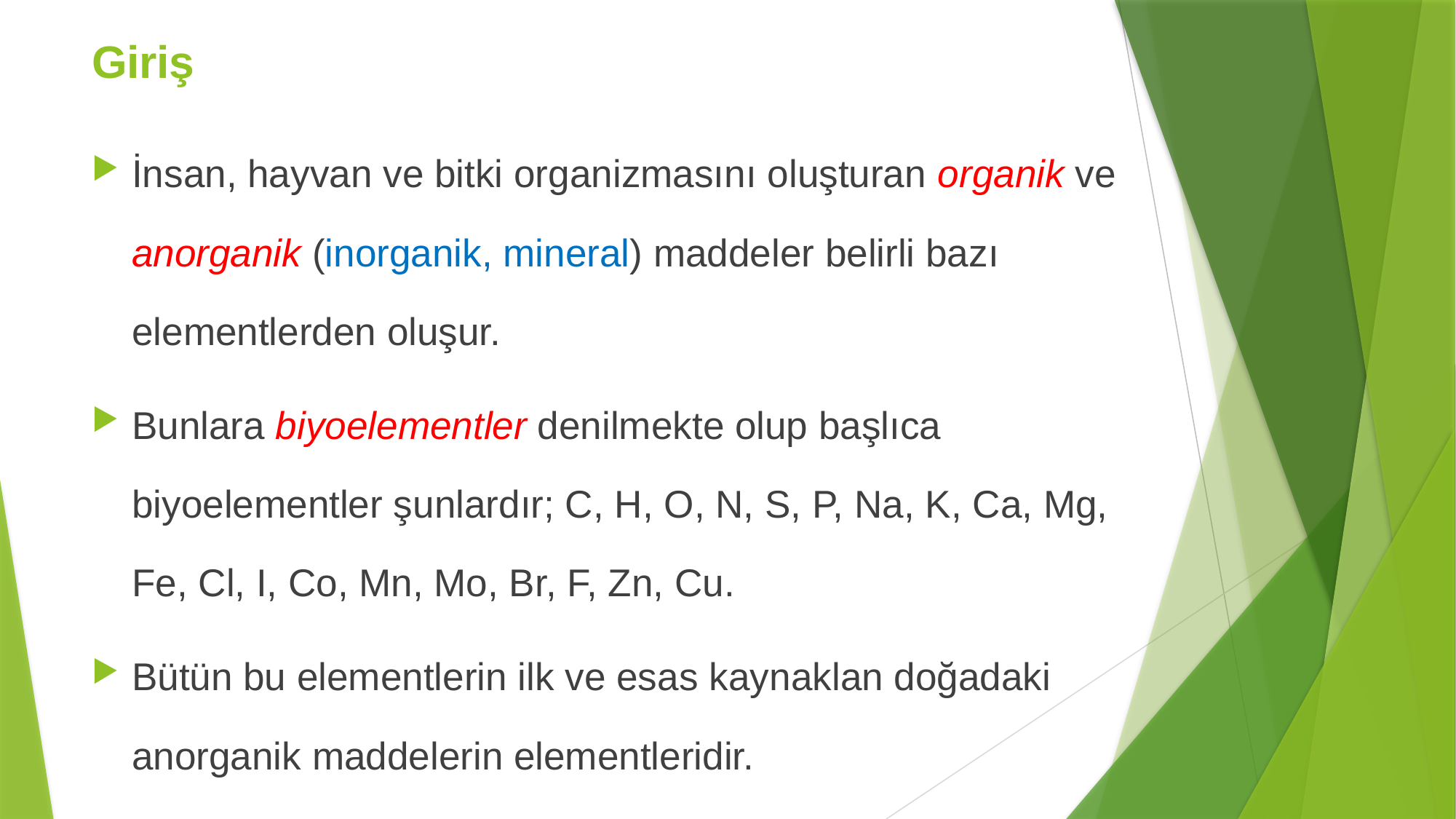

Giriş
İnsan, hayvan ve bitki organizmasını oluşturan organik ve anorganik (inorganik, mineral) maddeler belirli bazı elementlerden oluşur.
Bunlara biyoelementler denilmekte olup başlıca biyoelementler şunlardır; C, H, O, N, S, P, Na, K, Ca, Mg, Fe, Cl, I, Co, Mn, Mo, Br, F, Zn, Cu.
Bütün bu elementlerin ilk ve esas kaynaklan doğadaki anorganik maddelerin elementleridir.